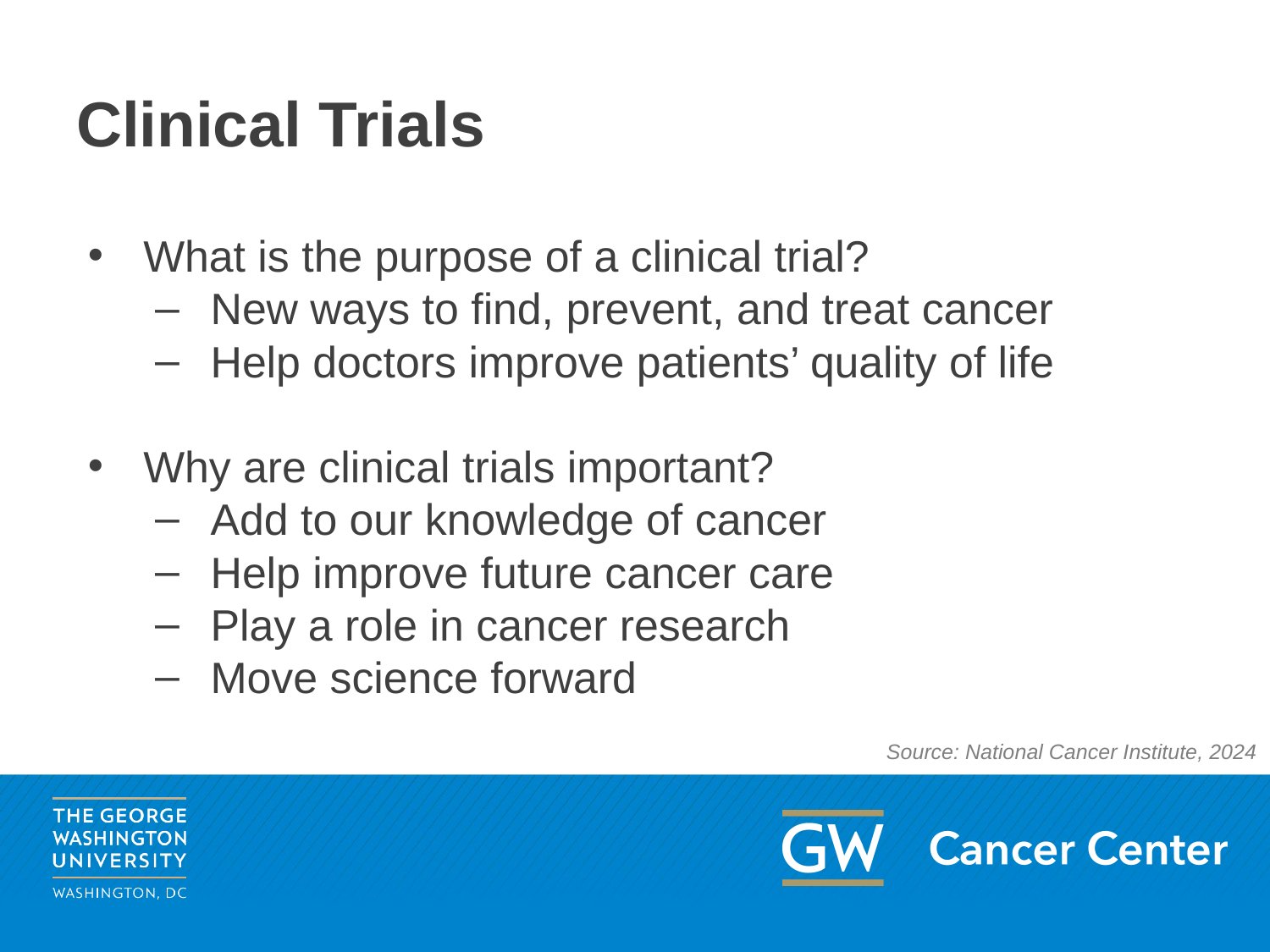

# Clinical Trials
What is the purpose of a clinical trial?
New ways to find, prevent, and treat cancer
Help doctors improve patients’ quality of life

Why are clinical trials important?
Add to our knowledge of cancer
Help improve future cancer care
Play a role in cancer research
Move science forward

Source: National Cancer Institute, 2024